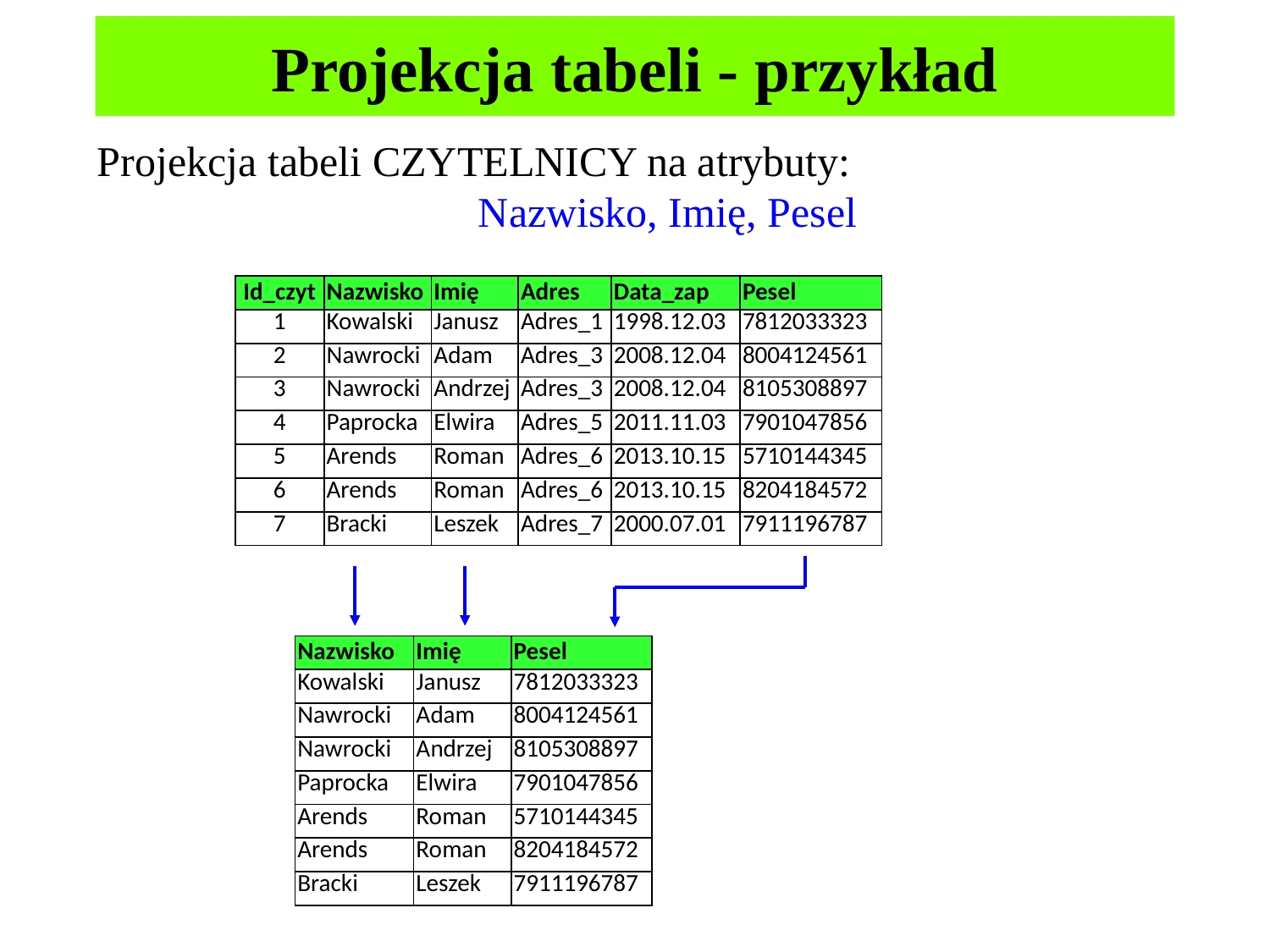

# Projekcja tabeli - przykład
Projekcja tabeli CZYTELNICY na atrybuty:
			Nazwisko, Imię, Pesel

| Id\_czyt | Nazwisko | Imię | Adres | Data\_zap | Pesel |
| --- | --- | --- | --- | --- | --- |
| 1 | Kowalski | Janusz | Adres\_1 | 1998.12.03 | 7812033323 |
| 2 | Nawrocki | Adam | Adres\_3 | 2008.12.04 | 8004124561 |
| 3 | Nawrocki | Andrzej | Adres\_3 | 2008.12.04 | 8105308897 |
| 4 | Paprocka | Elwira | Adres\_5 | 2011.11.03 | 7901047856 |
| 5 | Arends | Roman | Adres\_6 | 2013.10.15 | 5710144345 |
| 6 | Arends | Roman | Adres\_6 | 2013.10.15 | 8204184572 |
| 7 | Bracki | Leszek | Adres\_7 | 2000.07.01 | 7911196787 |
| Nazwisko | Imię | Pesel |
| --- | --- | --- |
| Kowalski | Janusz | 7812033323 |
| Nawrocki | Adam | 8004124561 |
| Nawrocki | Andrzej | 8105308897 |
| Paprocka | Elwira | 7901047856 |
| Arends | Roman | 5710144345 |
| Arends | Roman | 8204184572 |
| Bracki | Leszek | 7911196787 |